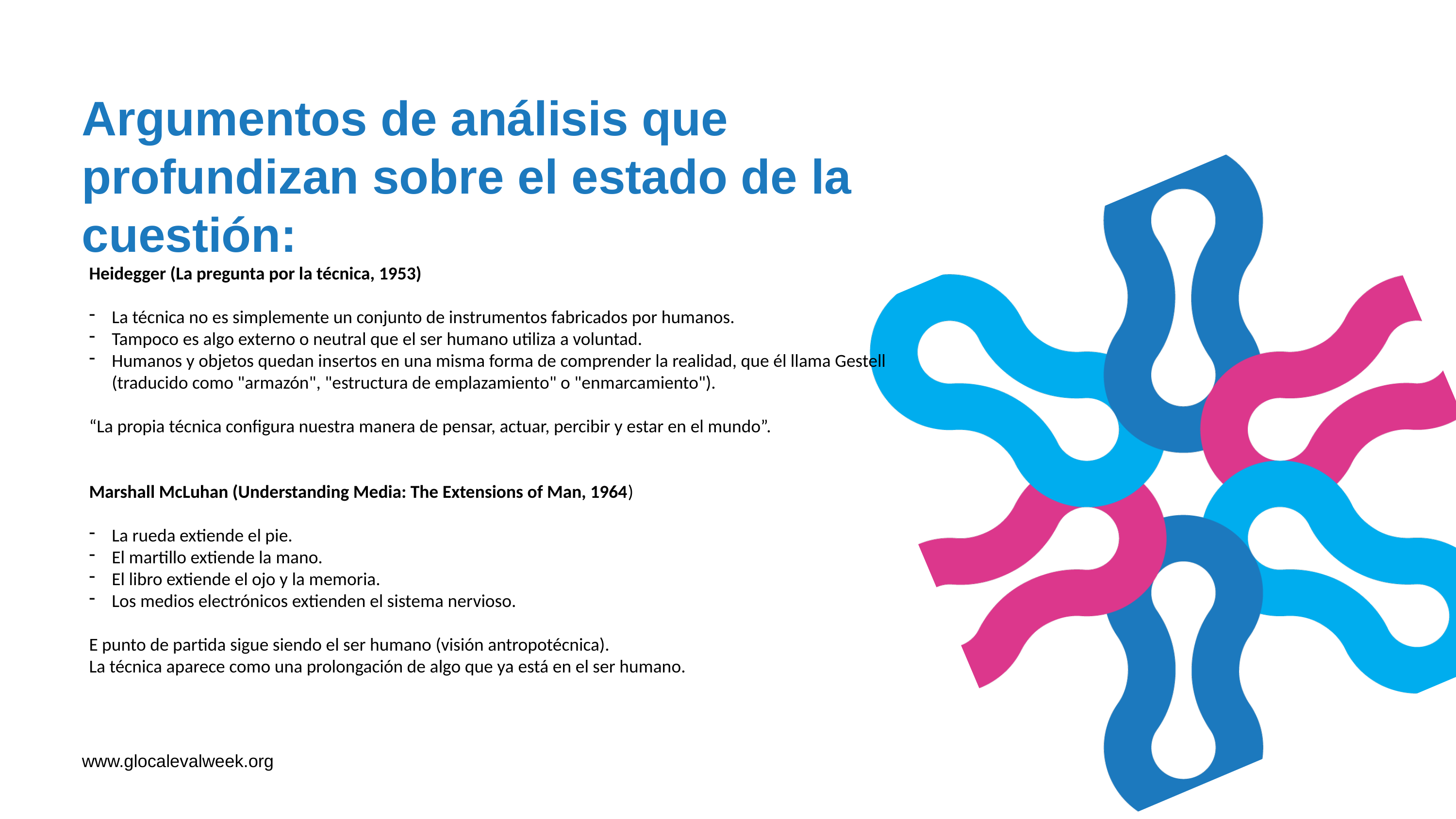

Argumentos de análisis que profundizan sobre el estado de la cuestión:

Heidegger (La pregunta por la técnica, 1953)

La técnica no es simplemente un conjunto de instrumentos fabricados por humanos.
Tampoco es algo externo o neutral que el ser humano utiliza a voluntad.
Humanos y objetos quedan insertos en una misma forma de comprender la realidad, que él llama Gestell (traducido como "armazón", "estructura de emplazamiento" o "enmarcamiento").

“La propia técnica configura nuestra manera de pensar, actuar, percibir y estar en el mundo”.

Marshall McLuhan (Understanding Media: The Extensions of Man, 1964)

La rueda extiende el pie.
El martillo extiende la mano.
El libro extiende el ojo y la memoria.
Los medios electrónicos extienden el sistema nervioso.

E punto de partida sigue siendo el ser humano (visión antropotécnica).
La técnica aparece como una prolongación de algo que ya está en el ser humano.

www.glocalevalweek.org